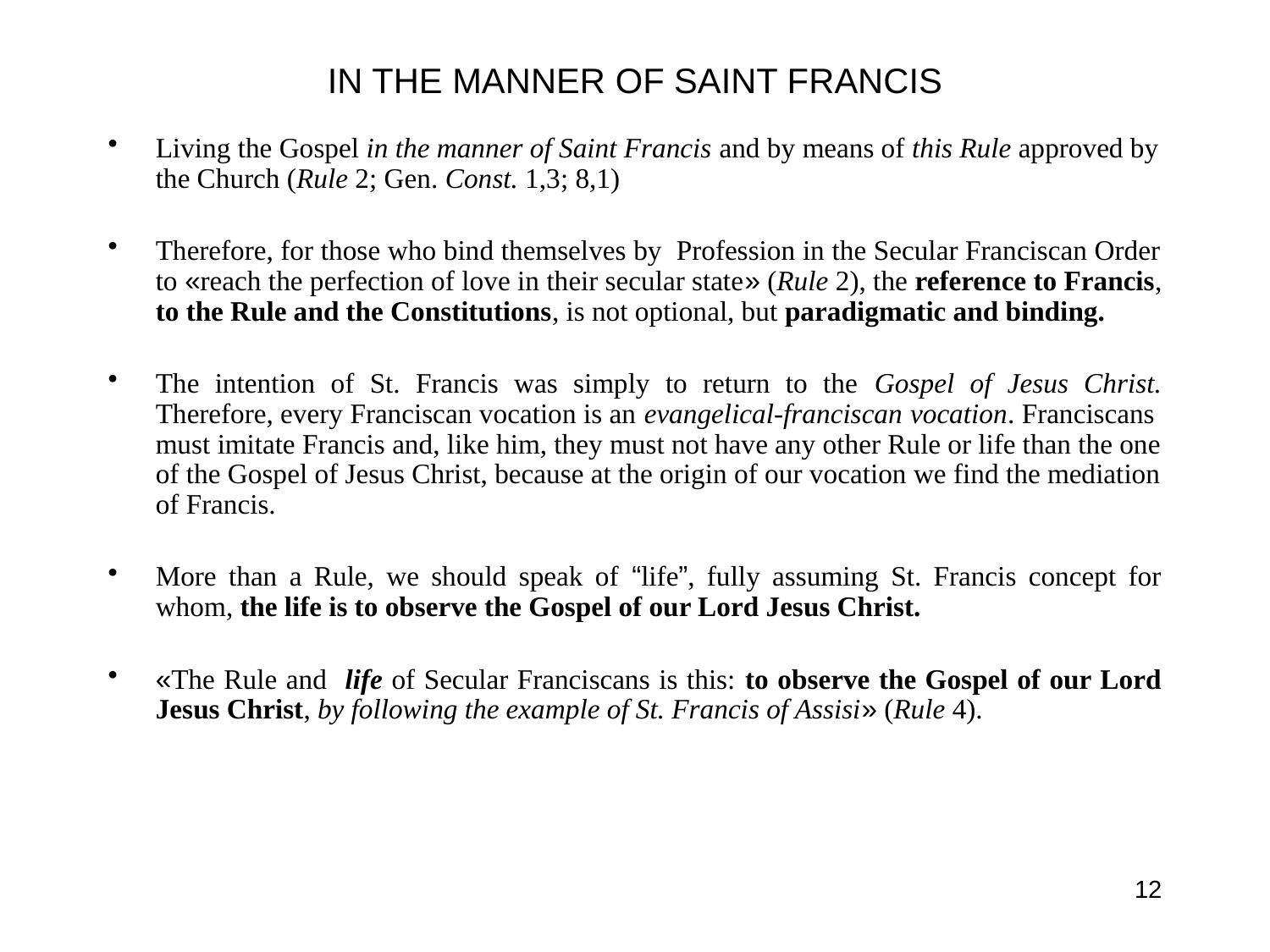

# IN THE MANNER OF SAINT FRANCIS
Living the Gospel in the manner of Saint Francis and by means of this Rule approved by the Church (Rule 2; Gen. Const. 1,3; 8,1)

Therefore, for those who bind themselves by  Profession in the Secular Franciscan Order to «reach the perfection of love in their secular state» (Rule 2), the reference to Francis, to the Rule and the Constitutions, is not optional, but paradigmatic and binding.

The intention of St. Francis was simply to return to the Gospel of Jesus Christ. Therefore, every Franciscan vocation is an evangelical-franciscan vocation. Franciscans  must imitate Francis and, like him, they must not have any other Rule or life than the one of the Gospel of Jesus Christ, because at the origin of our vocation we find the mediation of Francis.

More than a Rule, we should speak of “life”, fully assuming St. Francis concept for whom, the life is to observe the Gospel of our Lord Jesus Christ.

«The Rule and  life of Secular Franciscans is this: to observe the Gospel of our Lord Jesus Christ, by following the example of St. Francis of Assisi» (Rule 4).

12